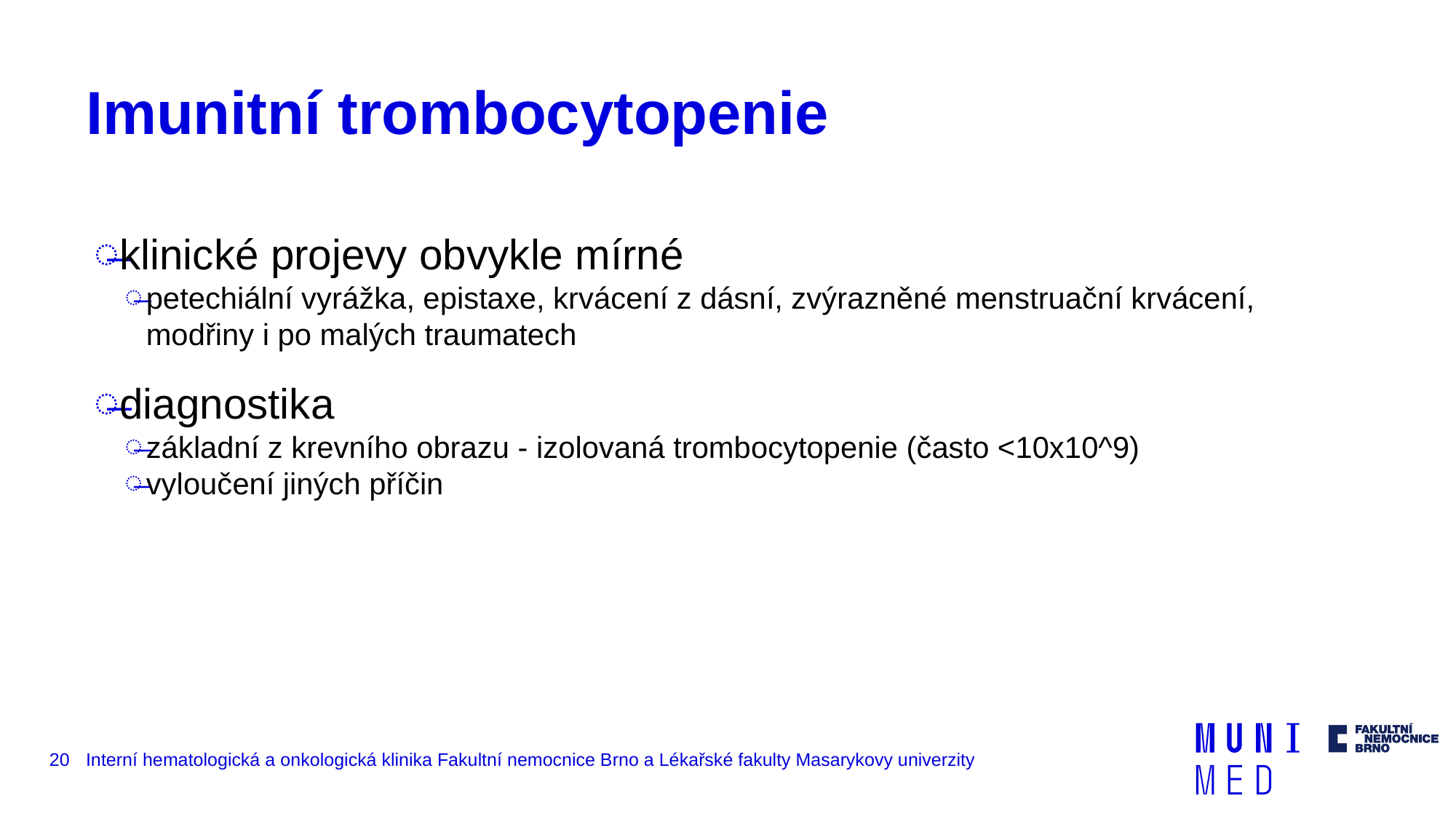

# Imunitní trombocytopenie
klinické projevy obvykle mírné
petechiální vyrážka, epistaxe, krvácení z dásní, zvýrazněné menstruační krvácení, modřiny i po malých traumatech
diagnostika
základní z krevního obrazu - izolovaná trombocytopenie (často <10x10^9)
vyloučení jiných příčin

20
Interní hematologická a onkologická klinika Fakultní nemocnice Brno a Lékařské fakulty Masarykovy univerzity